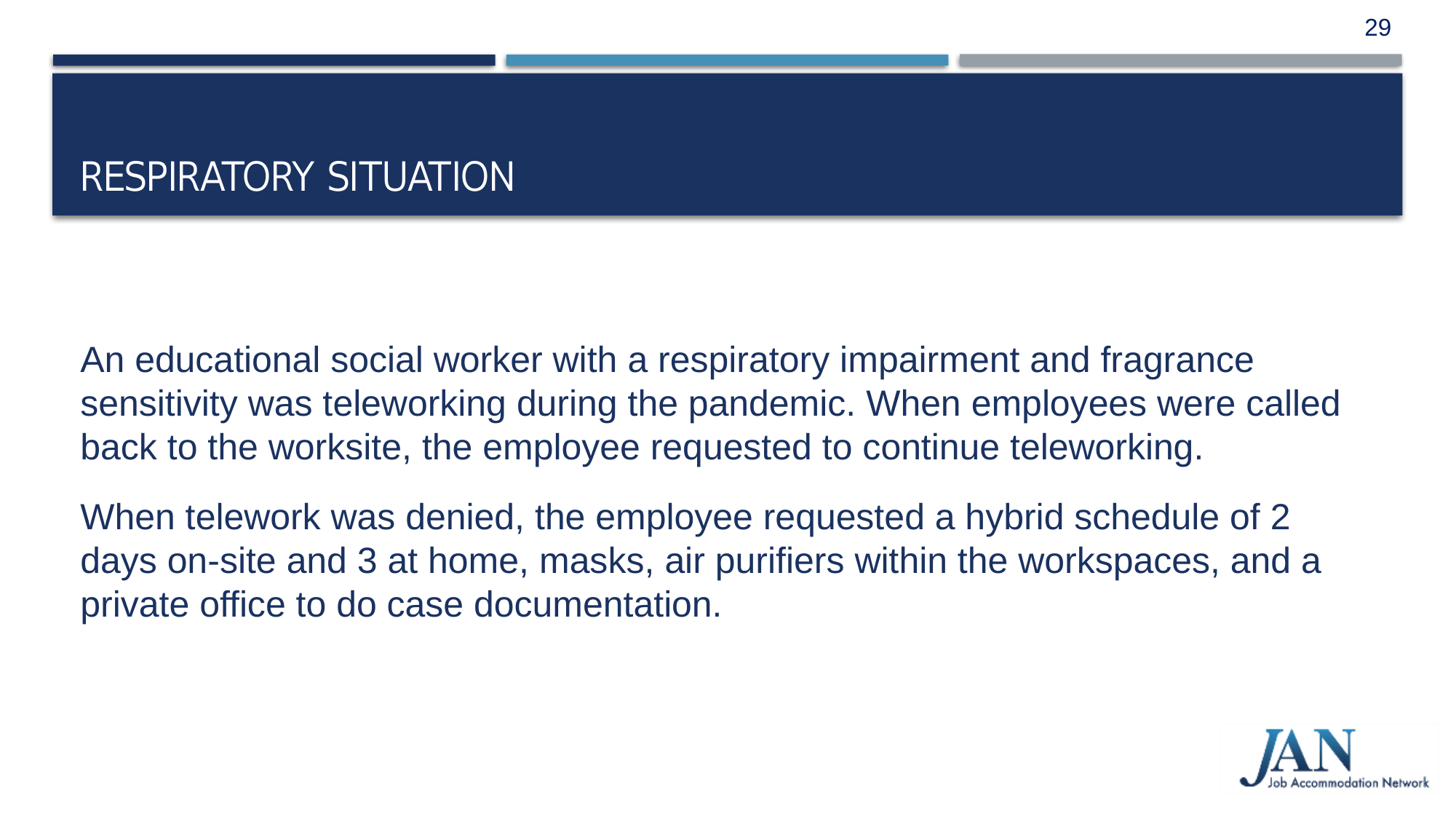

29
# Respiratory Situation
An educational social worker with a respiratory impairment and fragrance sensitivity was teleworking during the pandemic. When employees were called back to the worksite, the employee requested to continue teleworking.
When telework was denied, the employee requested a hybrid schedule of 2 days on-site and 3 at home, masks, air purifiers within the workspaces, and a private office to do case documentation.